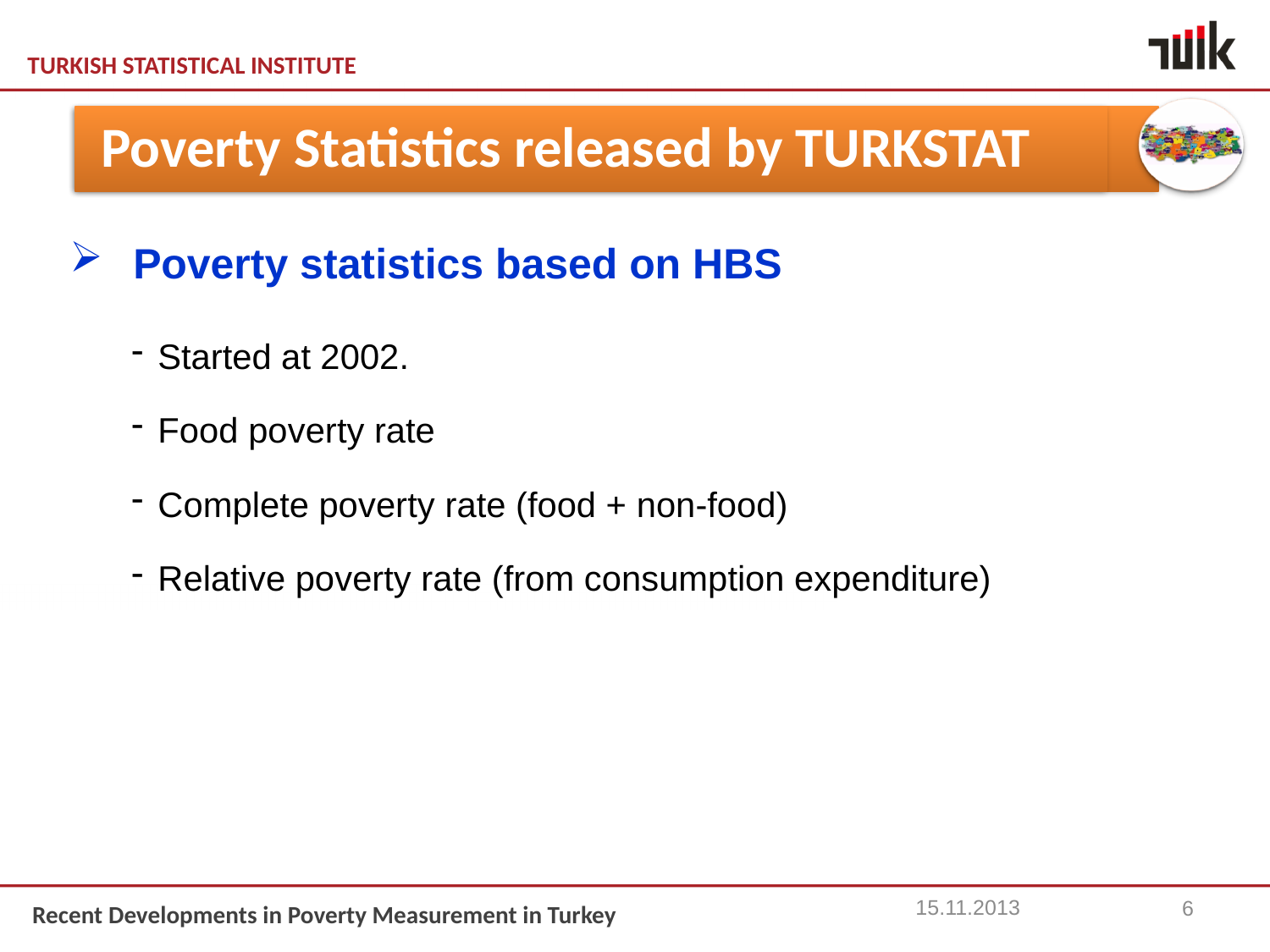

Poverty statistics based on HBS

Started at 2002.
Food poverty rate
Complete poverty rate (food + non-food)
Relative poverty rate (from consumption expenditure)

 Poverty Statistics released by TURKSTAT

15.11.2013
6